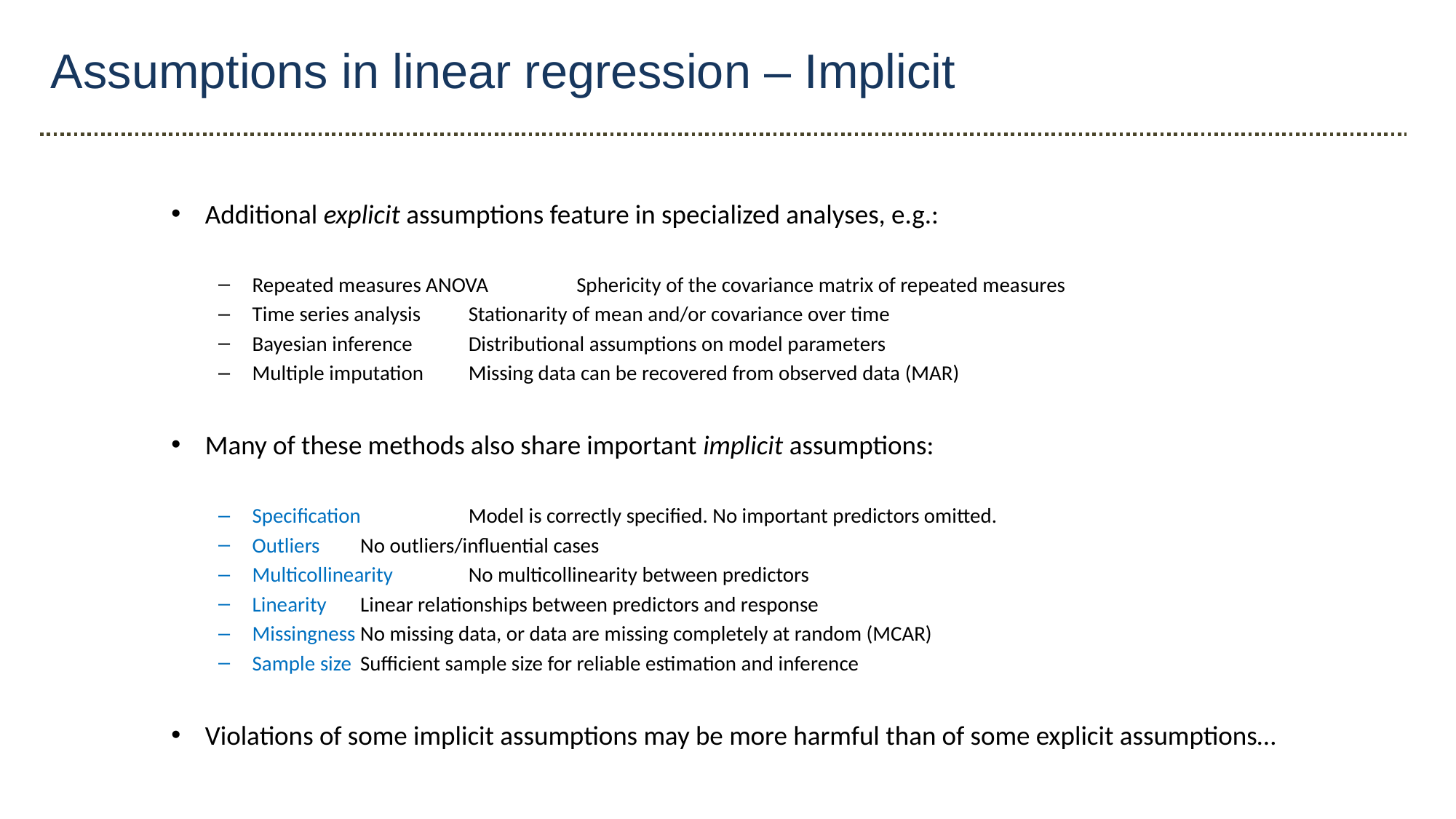

Assumptions in linear regression – Implicit
Additional explicit assumptions feature in specialized analyses, e.g.:

Repeated measures ANOVA		Sphericity of the covariance matrix of repeated measures
Time series analysis		Stationarity of mean and/or covariance over time
Bayesian inference		Distributional assumptions on model parameters
Multiple imputation		Missing data can be recovered from observed data (MAR)

Many of these methods also share important implicit assumptions:

Specification			Model is correctly specified. No important predictors omitted.
Outliers			No outliers/influential cases
Multicollinearity		No multicollinearity between predictors
Linearity			Linear relationships between predictors and response
Missingness			No missing data, or data are missing completely at random (MCAR)
Sample size			Sufficient sample size for reliable estimation and inference

Violations of some implicit assumptions may be more harmful than of some explicit assumptions…